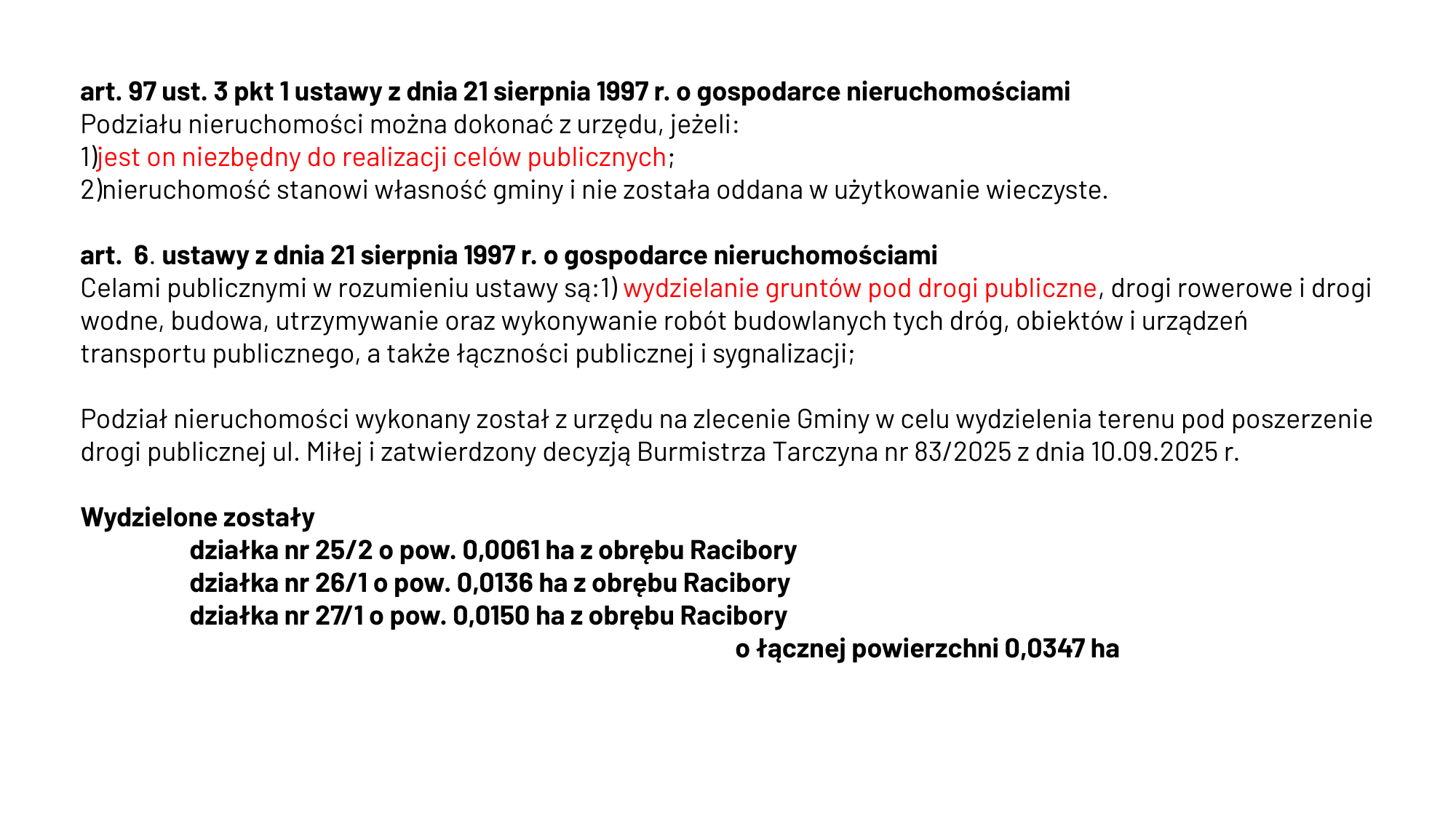

art. 97 ust. 3 pkt 1 ustawy z dnia 21 sierpnia 1997 r. o gospodarce nieruchomościami
Podziału nieruchomości można dokonać z urzędu, jeżeli:
1)jest on niezbędny do realizacji celów publicznych;
2)nieruchomość stanowi własność gminy i nie została oddana w użytkowanie wieczyste.

art.  6. ustawy z dnia 21 sierpnia 1997 r. o gospodarce nieruchomościami
Celami publicznymi w rozumieniu ustawy są:1) wydzielanie gruntów pod drogi publiczne, drogi rowerowe i drogi wodne, budowa, utrzymywanie oraz wykonywanie robót budowlanych tych dróg, obiektów i urządzeń transportu publicznego, a także łączności publicznej i sygnalizacji;

Podział nieruchomości wykonany został z urzędu na zlecenie Gminy w celu wydzielenia terenu pod poszerzenie drogi publicznej ul. Miłej i zatwierdzony decyzją Burmistrza Tarczyna nr 83/2025 z dnia 10.09.2025 r.

Wydzielone zostały
	działka nr 25/2 o pow. 0,0061 ha z obrębu Racibory
	działka nr 26/1 o pow. 0,0136 ha z obrębu Racibory
	działka nr 27/1 o pow. 0,0150 ha z obrębu Racibory
						o łącznej powierzchni 0,0347 ha